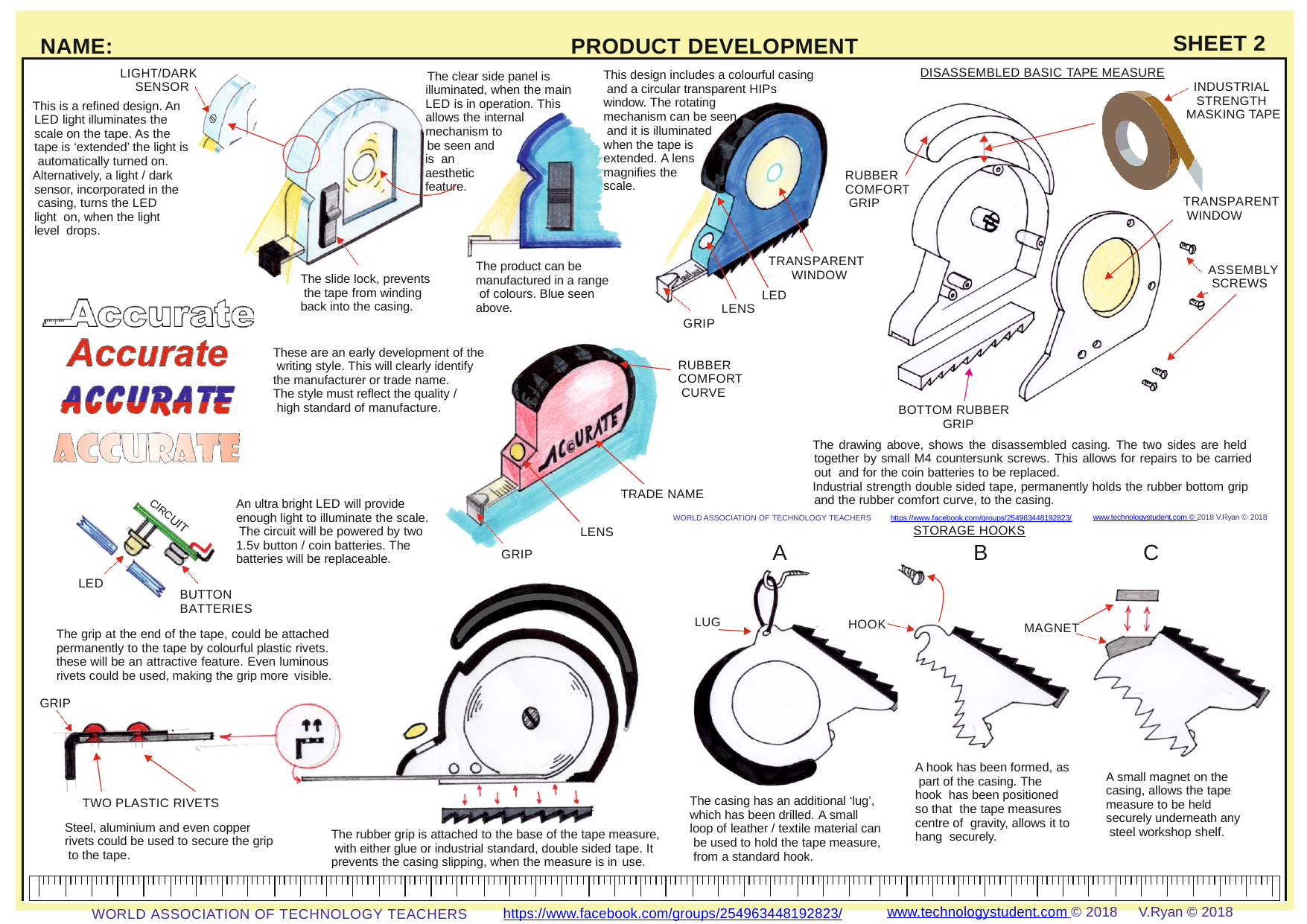

SHEET 2
NAME:
PRODUCT DEVELOPMENT

DISASSEMBLED BASIC TAPE MEASURE
LIGHT/DARK  SENSOR
This is a reﬁned design. An  LED light illuminates the  scale on the tape. As the  tape is ‘extended’ the light is  automatically turned on.
Alternatively, a light / dark  sensor, incorporated in the  casing, turns the LED light  on, when the light level  drops.
This design includes a colourful casing  and a circular transparent HIPs  window. The rotating
mechanism can be seen  and it is illuminated  when the tape is  extended. A lens  magniﬁes the
scale.
The clear side panel is  illuminated, when the main  LED is in operation. This  allows the internal  mechanism to
be seen and is  an aesthetic  feature.

INDUSTRIAL  STRENGTH  MASKING TAPE

RUBBER  COMFORT  GRIP

TRANSPARENT  WINDOW

TRANSPARENT  WINDOW
LED
The product can be  manufactured in a range  of colours. Blue seen  above.

ASSEMBLY  SCREWS
The slide lock, prevents  the tape from winding  back into the casing.

LENS

GRIP

These are an early development of the  writing style. This will clearly identify  the manufacturer or trade name.
The style must reﬂect the quality /  high standard of manufacture.
RUBBER  COMFORT  CURVE

BOTTOM RUBBER  GRIP
The drawing above, shows the disassembled casing. The two sides are held  together by small M4 countersunk screws. This allows for repairs to be carried out  and for the coin batteries to be replaced.
Industrial strength double sided tape, permanently holds the rubber bottom grip  and the rubber comfort curve, to the casing.

TRADE NAME
An ultra bright LED will provide  enough light to illuminate the scale.  The circuit will be powered by two  1.5v button / coin batteries. The  batteries will be replaceable.

www.technologystudent.com © 2018 V.Ryan © 2018
https://www.facebook.com/groups/254963448192823/
STORAGE HOOKS
B
WORLD ASSOCIATION OF TECHNOLOGY TEACHERS

CIRCUIT
LENS
A
C
GRIP

LED

BUTTON  BATTERIES

LUG
HOOK
MAGNET

The grip at the end of the tape, could be attached  permanently to the tape by colourful plastic rivets.  these will be an attractive feature. Even luminous  rivets could be used, making the grip more visible.
GRIP

A hook has been formed, as  part of the casing. The hook  has been positioned so that  the tape measures centre of  gravity, allows it to hang  securely.
A small magnet on the  casing, allows the tape  measure to be held  securely underneath any  steel workshop shelf.
The casing has an additional ‘lug’,  which has been drilled. A small  loop of leather / textile material can  be used to hold the tape measure,  from a standard hook.
TWO PLASTIC RIVETS
Steel, aluminium and even copper  rivets could be used to secure the grip  to the tape.
The rubber grip is attached to the base of the tape measure,  with either glue or industrial standard, double sided tape. It  prevents the casing slipping, when the measure is in use.

www.technologystudent.com © 2018	V.Ryan © 2018
https://www.facebook.com/groups/254963448192823/
WORLD ASSOCIATION OF TECHNOLOGY TEACHERS